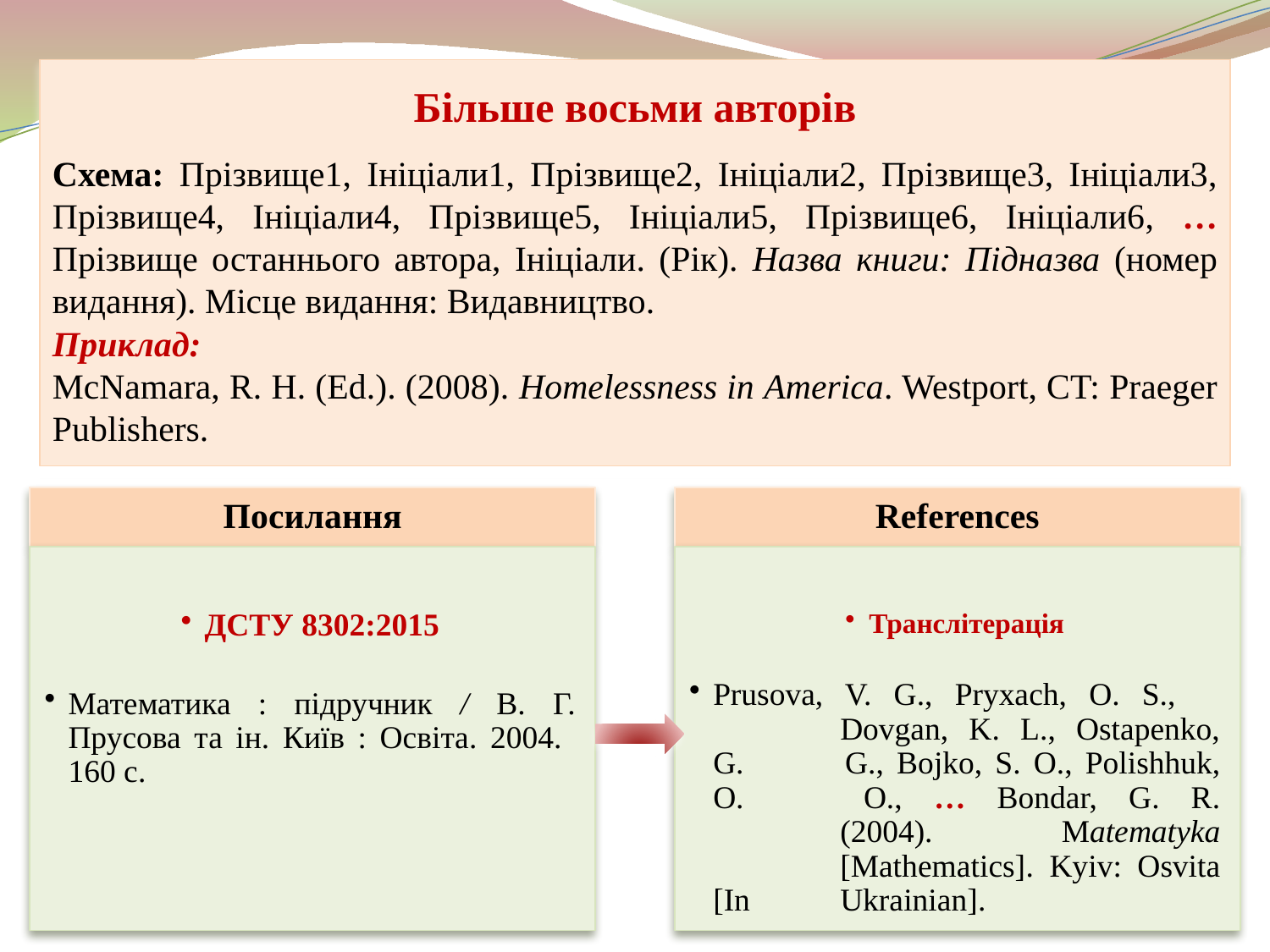

Більше восьми авторів

Схема: Прізвище1, Ініціали1, Прізвище2, Ініціали2, Прізвище3, Ініціали3, Прізвище4, Ініціали4, Прізвище5, Ініціали5, Прізвище6, Ініціали6, … Прізвище останнього автора, Ініціали. (Рік). Назва книги: Підназва (номер видання). Місце видання: Видавництво.
Приклад:
McNamara, R. H. (Ed.). (2008). Homelessness in America. Westport, CT: Praeger Publishers.

Посилання

ДСТУ 8302:2015

Математика : підручник / В. Г. Прусова та ін. Київ : Освіта. 2004.  160 с.
References

Транслітерація

Prusova, V. G., Pryxach, O. S.,   	Dovgan, K. L., Ostapenko, G. 	G., Bojko, S. O., Polishhuk, O. 	O., … Bondar, G. R. 	(2004). Мatematyka 	[Мathematics]. Kyiv: Osvita [In 	Ukrainian].